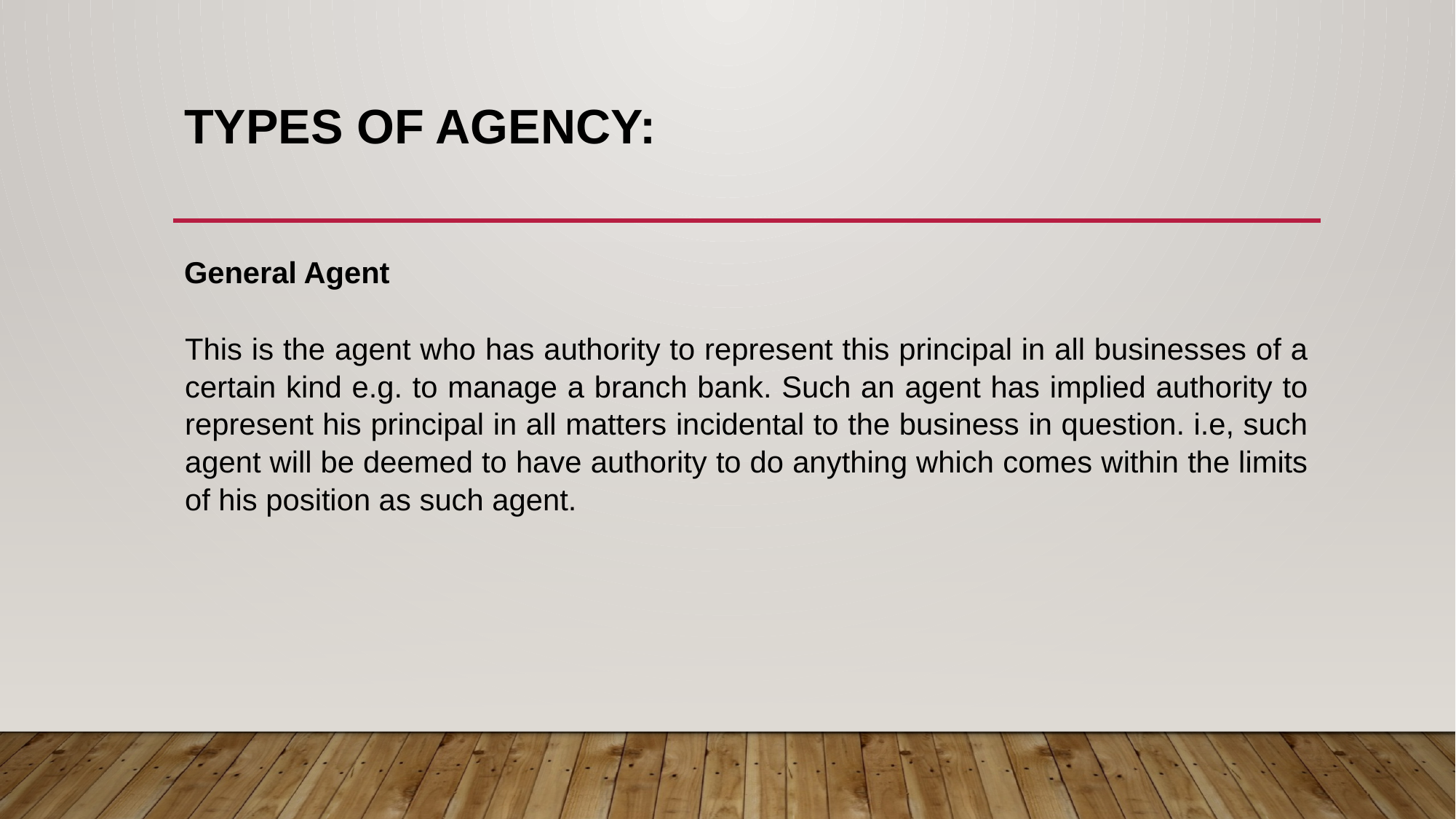

# TYPES OF AGENCY:
General Agent

This is the agent who has authority to represent this principal in all businesses of a certain kind e.g. to manage a branch bank. Such an agent has implied authority to represent his principal in all matters incidental to the business in question. i.e, such agent will be deemed to have authority to do anything which comes within the limits of his position as such agent.